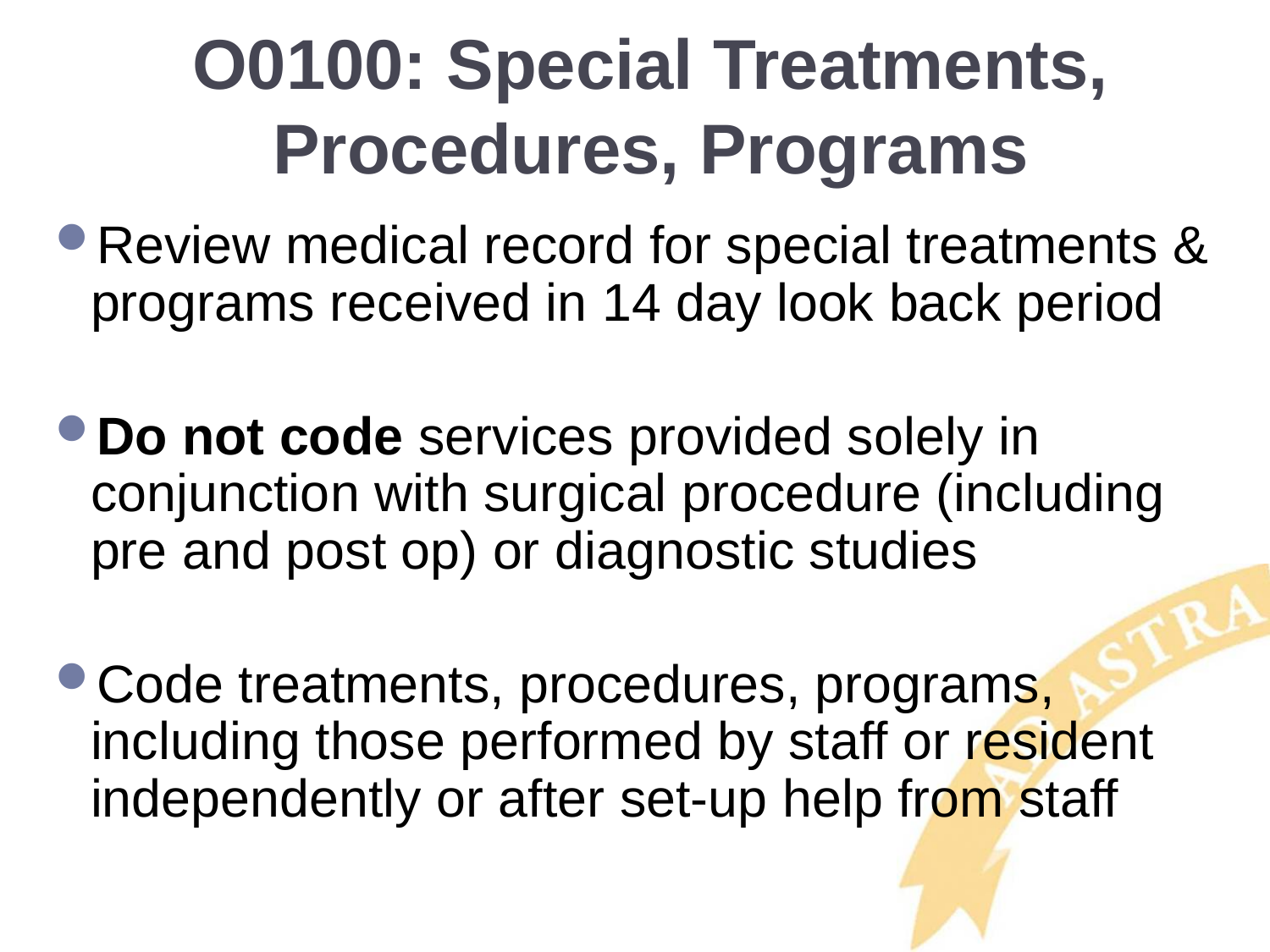

# O0100: Special Treatments, Procedures, Programs
Review medical record for special treatments & programs received in 14 day look back period

Do not code services provided solely in conjunction with surgical procedure (including pre and post op) or diagnostic studies

Code treatments, procedures, programs, including those performed by staff or resident independently or after set-up help from staff